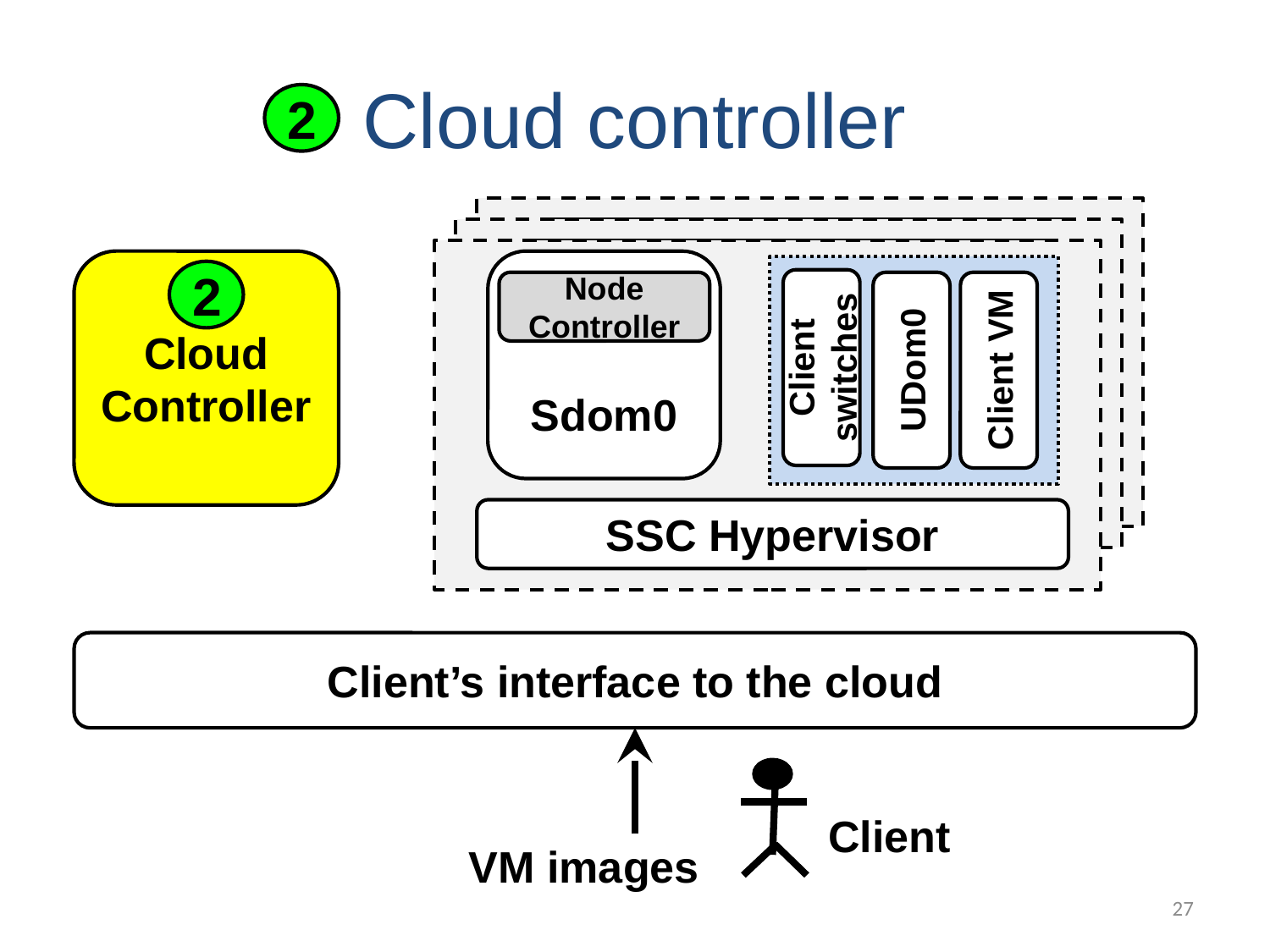

# Cloud controller
2

Node controller (in Sdom0)
Udom0

Node controller (in Sdom0)
Udom0

Cloud Controller

Sdom0

2
Node Controller
Client switches
UDom0
Client VM
SSC Hypervisor
Client’s interface to the cloud

Client
VM images
27